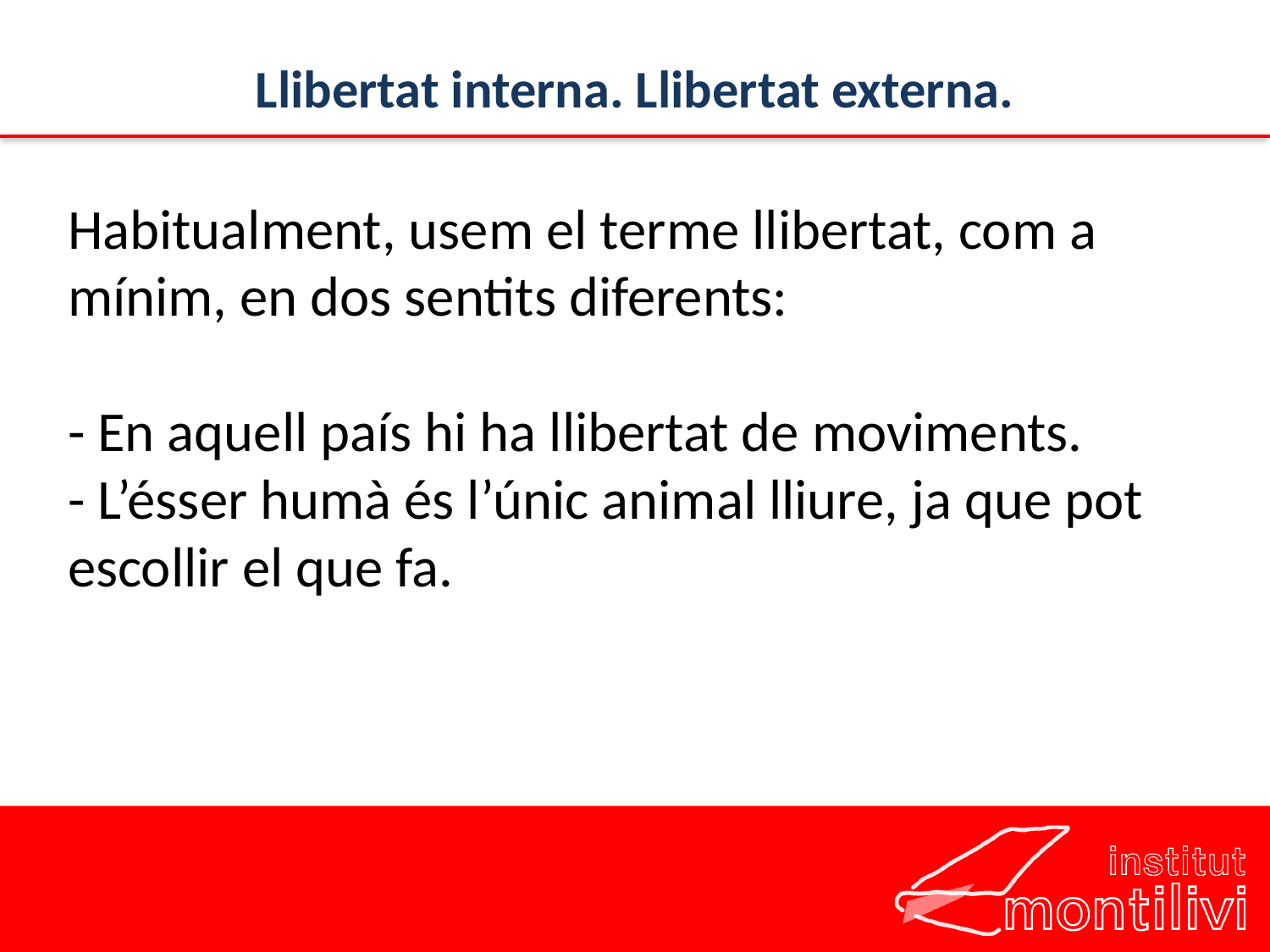

# Llibertat interna. Llibertat externa.
Habitualment, usem el terme llibertat, com a mínim, en dos sentits diferents:
- En aquell país hi ha llibertat de moviments.
- L’ésser humà és l’únic animal lliure, ja que pot escollir el que fa.